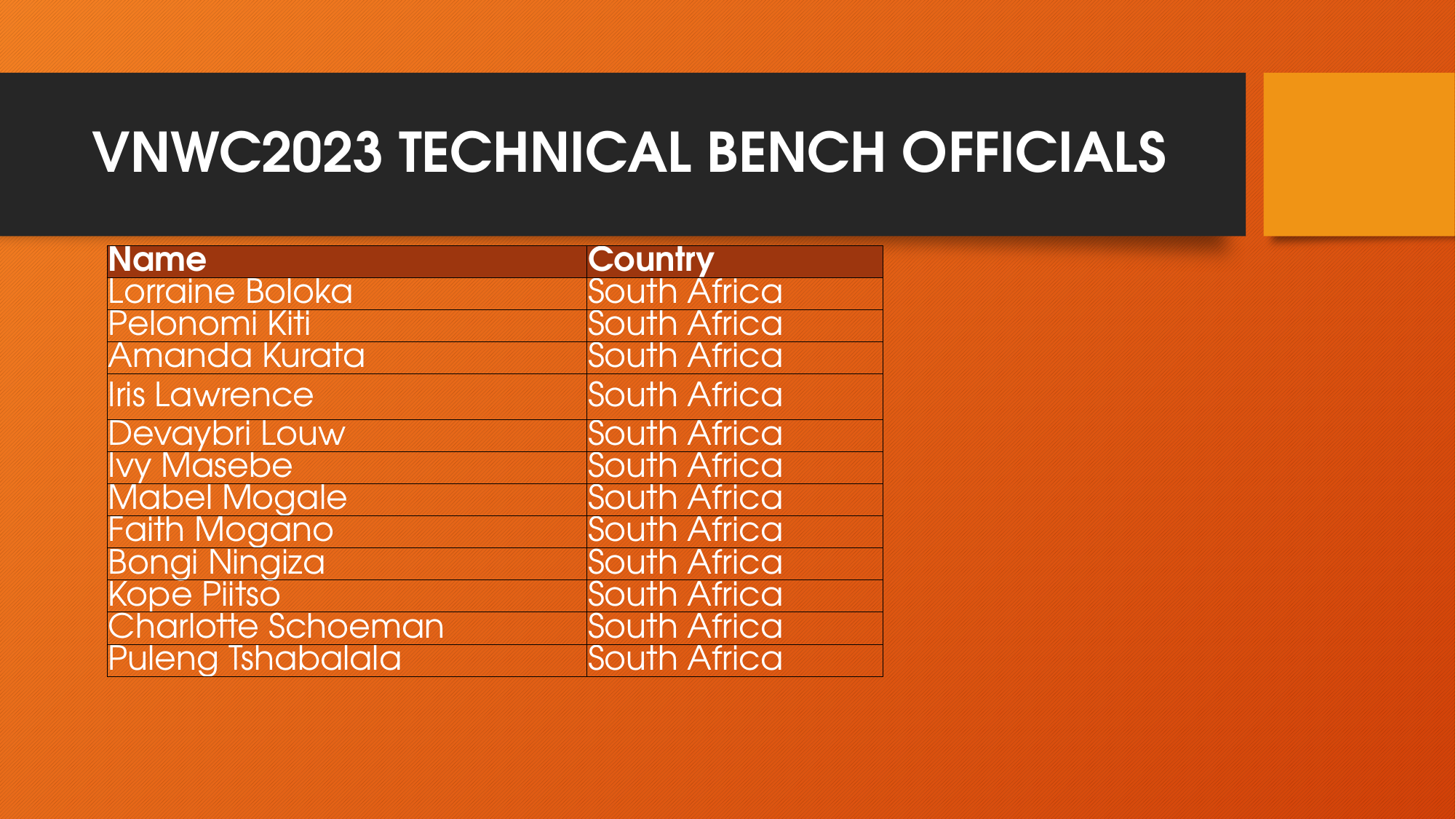

# VNWC2023 TECHNICAL BENCH OFFICIALS
| Name | Country |
| --- | --- |
| Lorraine Boloka | South Africa |
| Pelonomi Kiti | South Africa |
| Amanda Kurata | South Africa |
| Iris Lawrence | South Africa |
| Devaybri Louw | South Africa |
| Ivy Masebe | South Africa |
| Mabel Mogale | South Africa |
| Faith Mogano | South Africa |
| Bongi Ningiza | South Africa |
| Kope Piitso | South Africa |
| Charlotte Schoeman | South Africa |
| Puleng Tshabalala | South Africa |